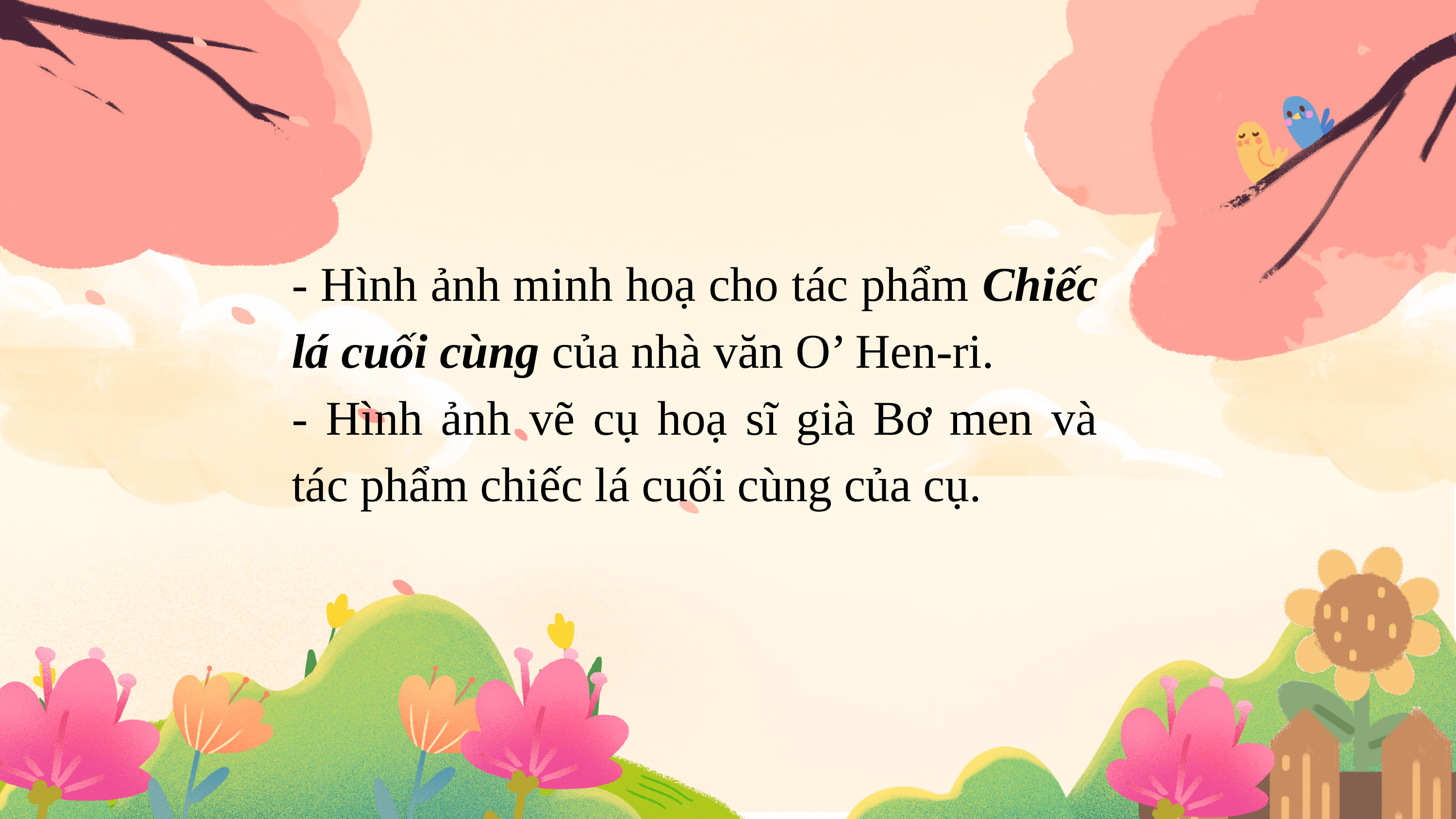

- Hình ảnh minh hoạ cho tác phẩm Chiếc lá cuối cùng của nhà văn O’ Hen-ri.
- Hình ảnh vẽ cụ hoạ sĩ già Bơ men và tác phẩm chiếc lá cuối cùng của cụ.